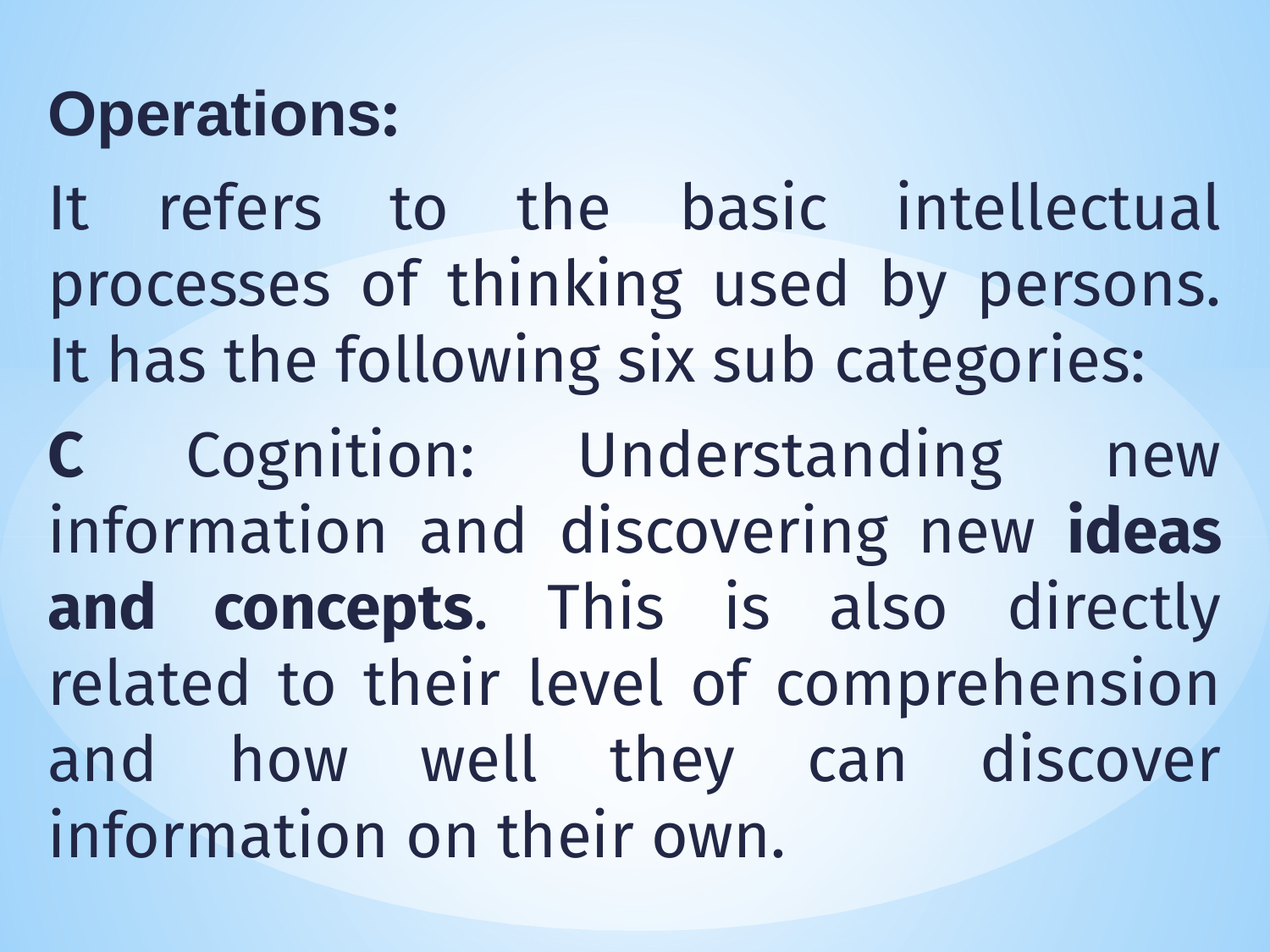

Operations:
It refers to the basic intellectual processes of thinking used by persons. It has the following six sub categories:
C Cognition: Understanding new information and discovering new ideas and concepts. This is also directly related to their level of comprehension and how well they can discover information on their own.